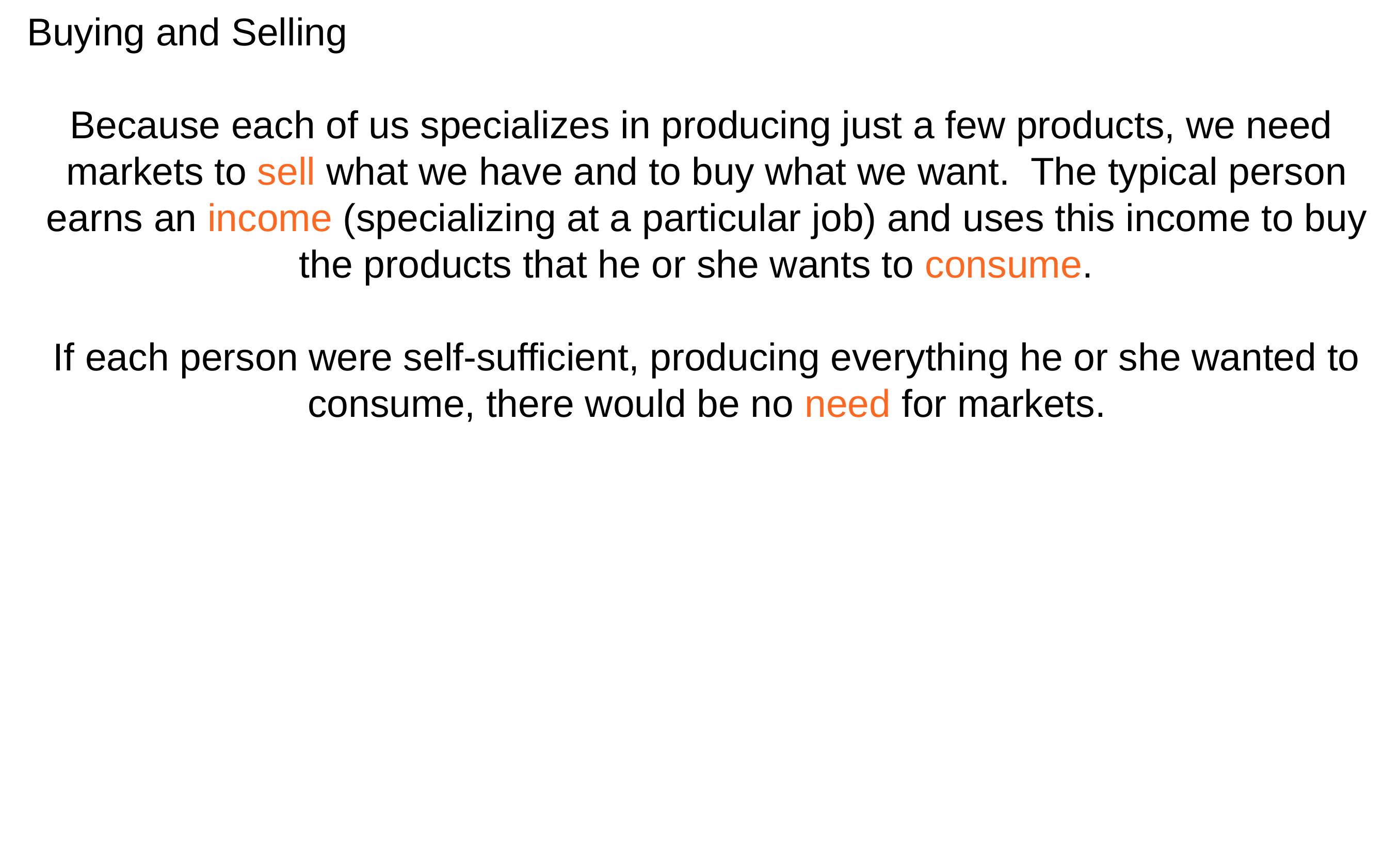

Buying and Selling

Because each of us specializes in producing just a few products, we need  markets to sell what we have and to buy what we want.  The typical person earns  an income (specializing at a particular job) and uses this income to buy the products that he or she wants to consume.

If each person were self-sufficient, producing everything he or she wanted  to consume, there would be no need for markets.